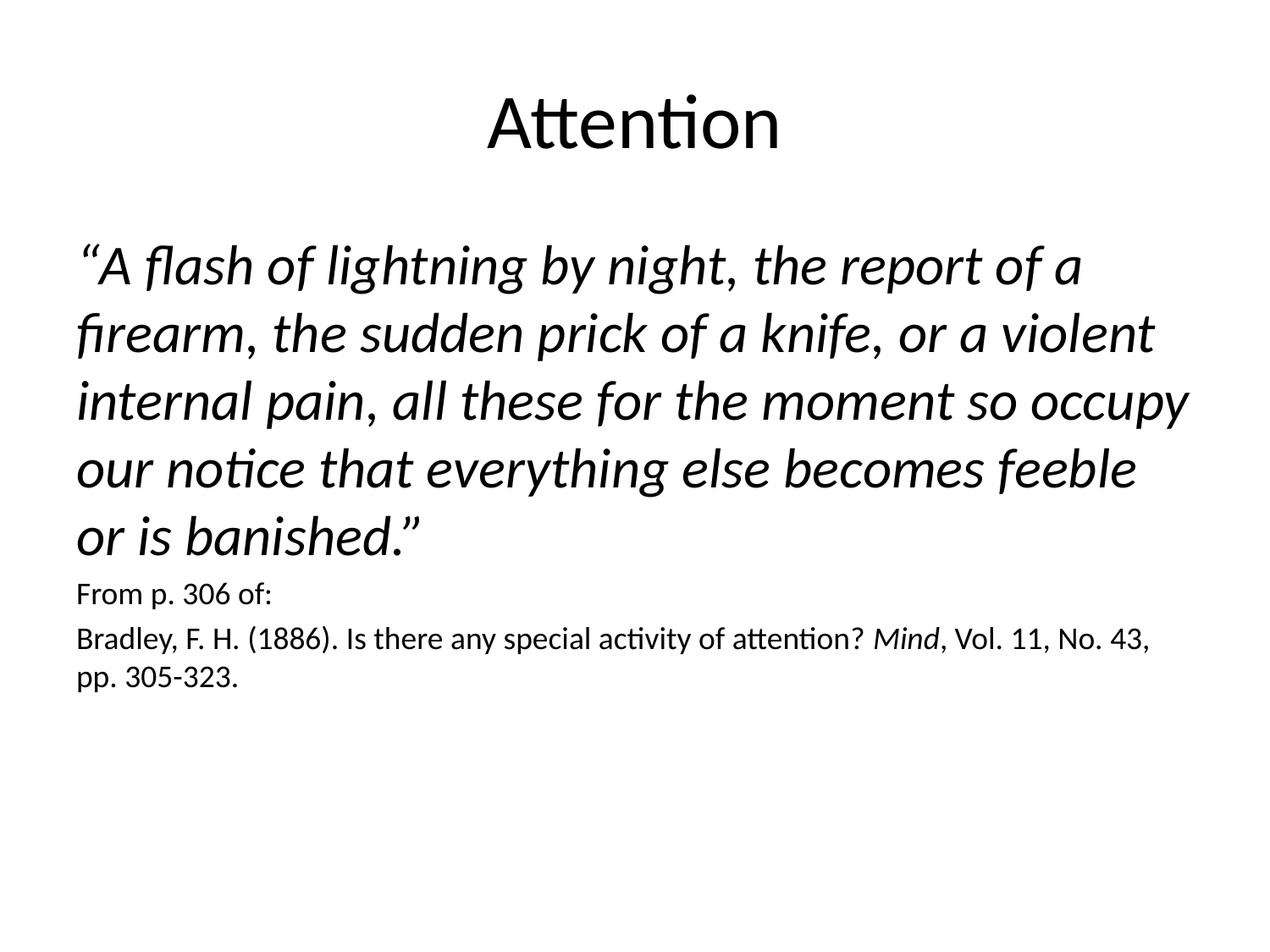

# Attention
“A flash of lightning by night, the report of a firearm, the sudden prick of a knife, or a violent internal pain, all these for the moment so occupy our notice that everything else becomes feeble or is banished.”
From p. 306 of:
Bradley, F. H. (1886). Is there any special activity of attention? Mind, Vol. 11, No. 43, pp. 305-323.